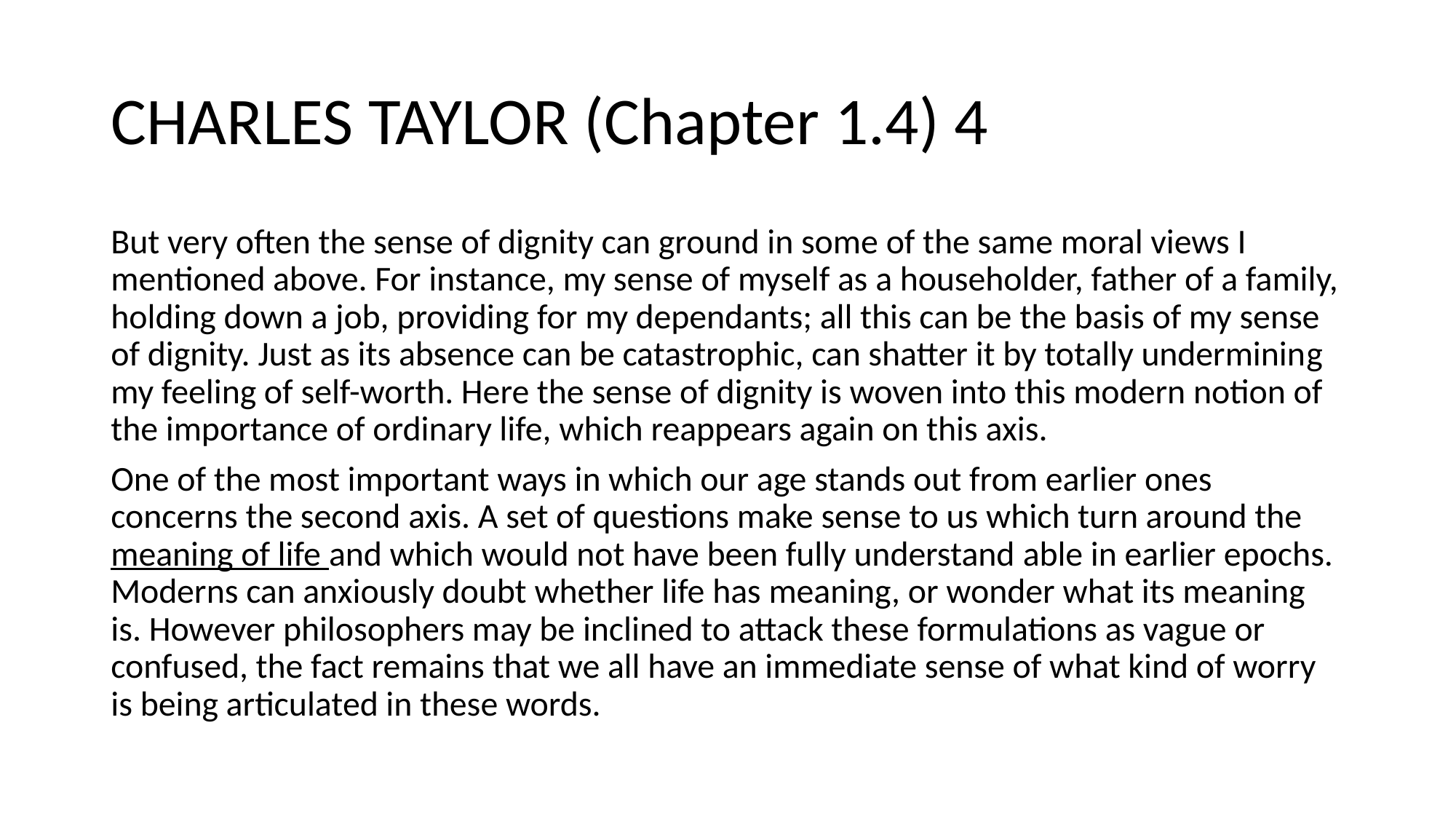

# CHARLES TAYLOR (Chapter 1.4) 4
But very often the sense of dignity can ground in some of the same moral views I mentioned above. For instance, my sense of myself as a householder, father of a family, holding down a job, providing for my dependants; all this can be the basis of my sense of dignity. Just as its absence can be catastrophic, can shatter it by totally undermining my feeling of self-worth. Here the sense of dignity is woven into this modern notion of the importance of ordinary life, which reappears again on this axis.
One of the most important ways in which our age stands out from earlier ones concerns the second axis. A set of questions make sense to us which turn around the meaning of life and which would not have been fully understand­ able in earlier epochs. Moderns can anxiously doubt whether life has meaning, or wonder what its meaning is. However philosophers may be inclined to attack these formulations as vague or confused, the fact remains that we all have an immediate sense of what kind of worry is being articulated in these words.